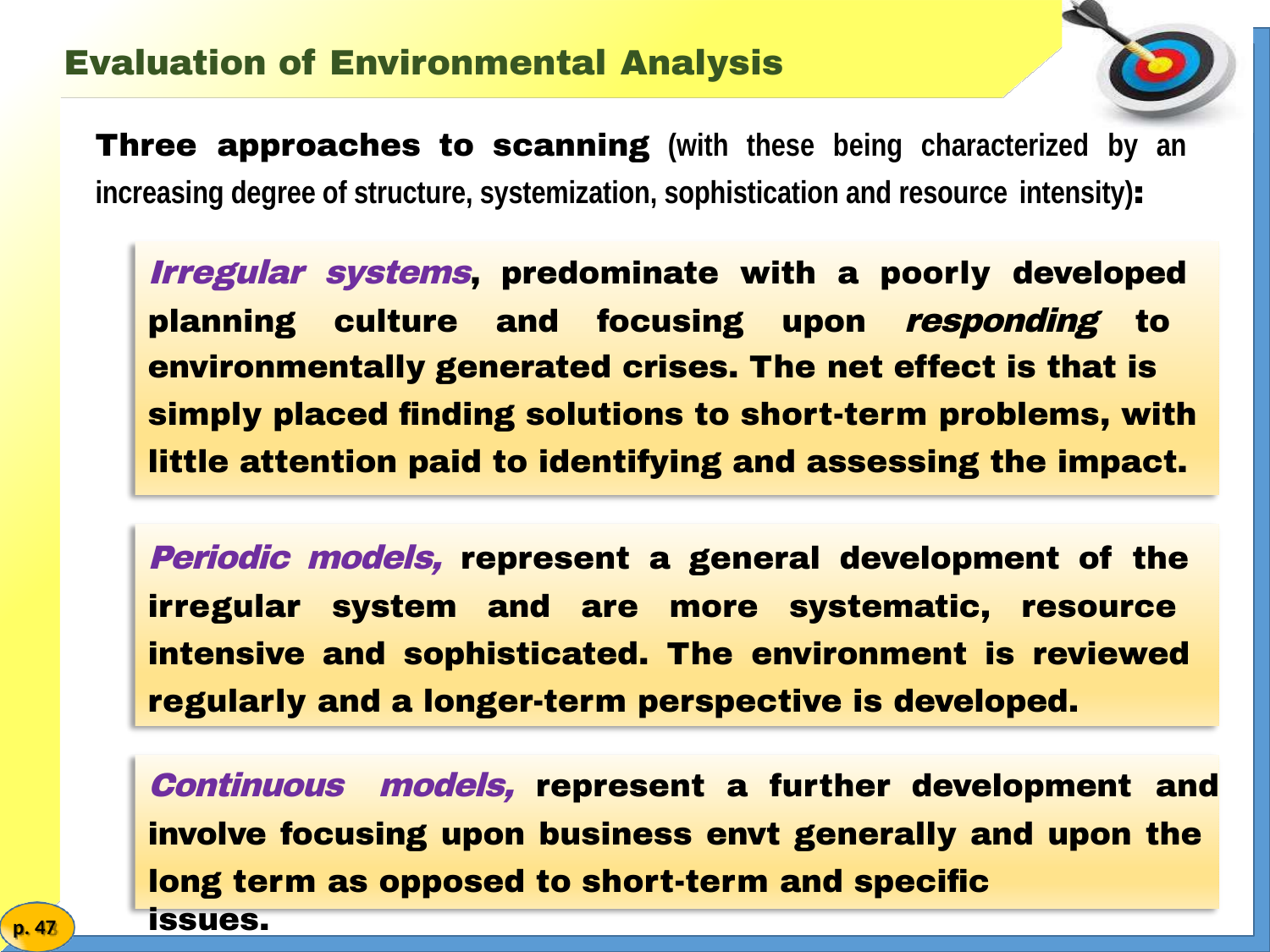

# Evaluation of Environmental Analysis
Three	approaches	to	scanning	(with	these	being	characterized	by	an
increasing degree of structure, systemization, sophistication and resource intensity):

Irregular systems, predominate with a poorly developed  planning culture and focusing upon responding to  environmentally generated crises. The net effect is that is
simply placed finding solutions to short-term problems, with  little attention paid to identifying and assessing the impact.

Periodic models, represent a general development of the  irregular system and are more systematic, resource  intensive and sophisticated. The environment is reviewed  regularly and a longer-term perspective is developed.

Continuous	models,	represent	a	further	development	and
involve focusing upon business envt generally and upon the
long term as opposed to short-term and specific issues.

p. 47